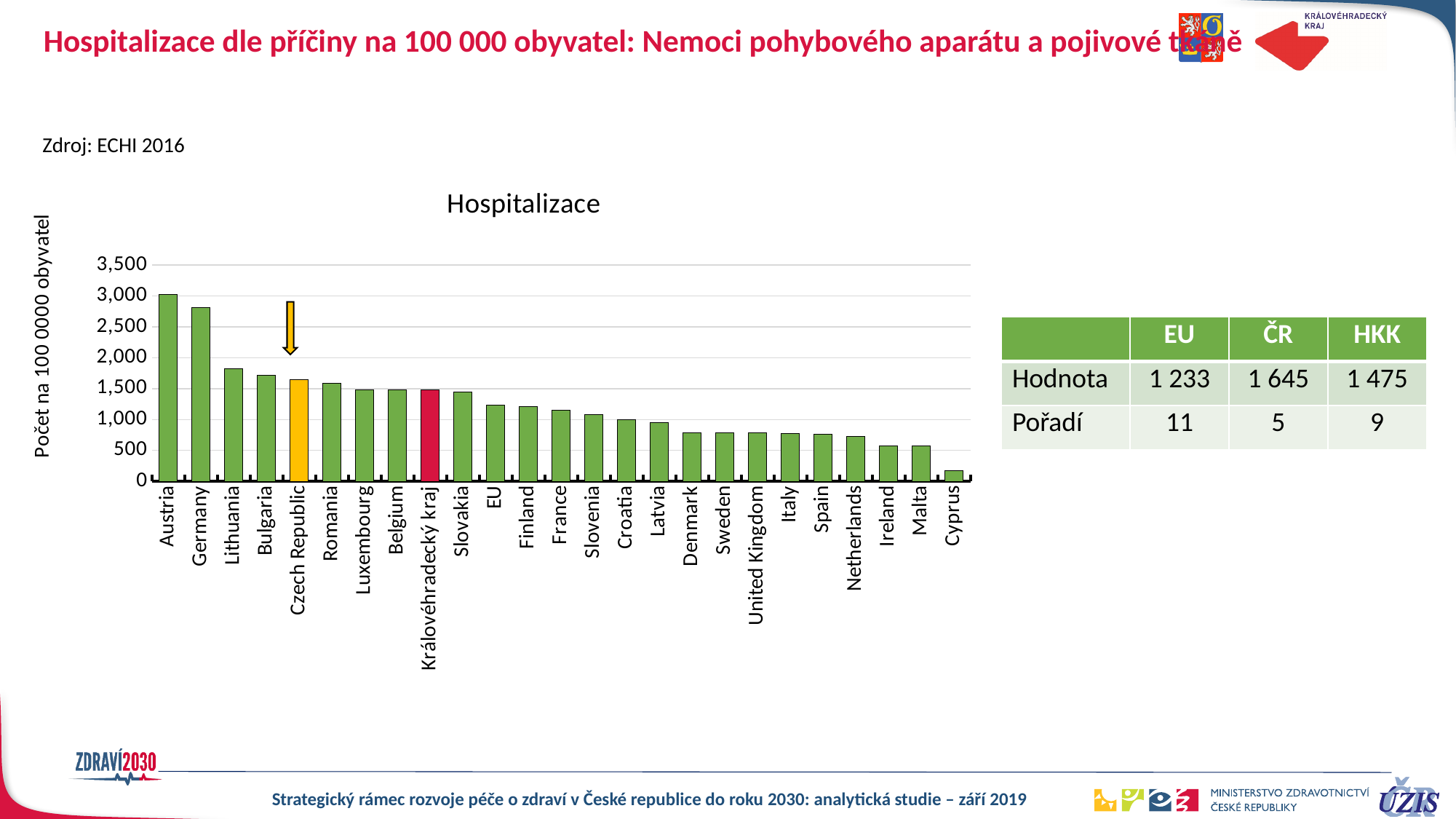

# Hospitalizace dle příčiny na 100 000 obyvatel: Nemoci pohybového aparátu a pojivové tkáně
Zdroj: ECHI 2016

### Chart: Hospitalizace

| Category | Hospitalizace |
|---|---|
| Austria | 3024.0 |
| Germany | 2813.0 |
| Lithuania | 1826.0 |
| Bulgaria | 1712.0 |
| Czech Republic | 1645.0 |
| Romania | 1590.0 |
| Luxembourg | 1485.0 |
| Belgium | 1483.0 |
| Královéhradecký kraj | 1474.9985476937377 |
| Slovakia | 1443.0 |
| EU | 1233.0 |
| Finland | 1211.0 |
| France | 1152.0 |
| Slovenia | 1082.0 |
| Croatia | 993.0 |
| Latvia | 956.0 |
| Denmark | 788.0 |
| Sweden | 788.0 |
| United Kingdom | 785.0 |
| Italy | 773.0 |
| Spain | 756.0 |
| Netherlands | 722.0 |
| Ireland | 577.0 |
| Malta | 570.0 |
| Cyprus | 175.0 |
|  | EU | ČR | HKK |
| --- | --- | --- | --- |
| Hodnota | 1 233 | 1 645 | 1 475 |
| Pořadí | 11 | 5 | 9 |